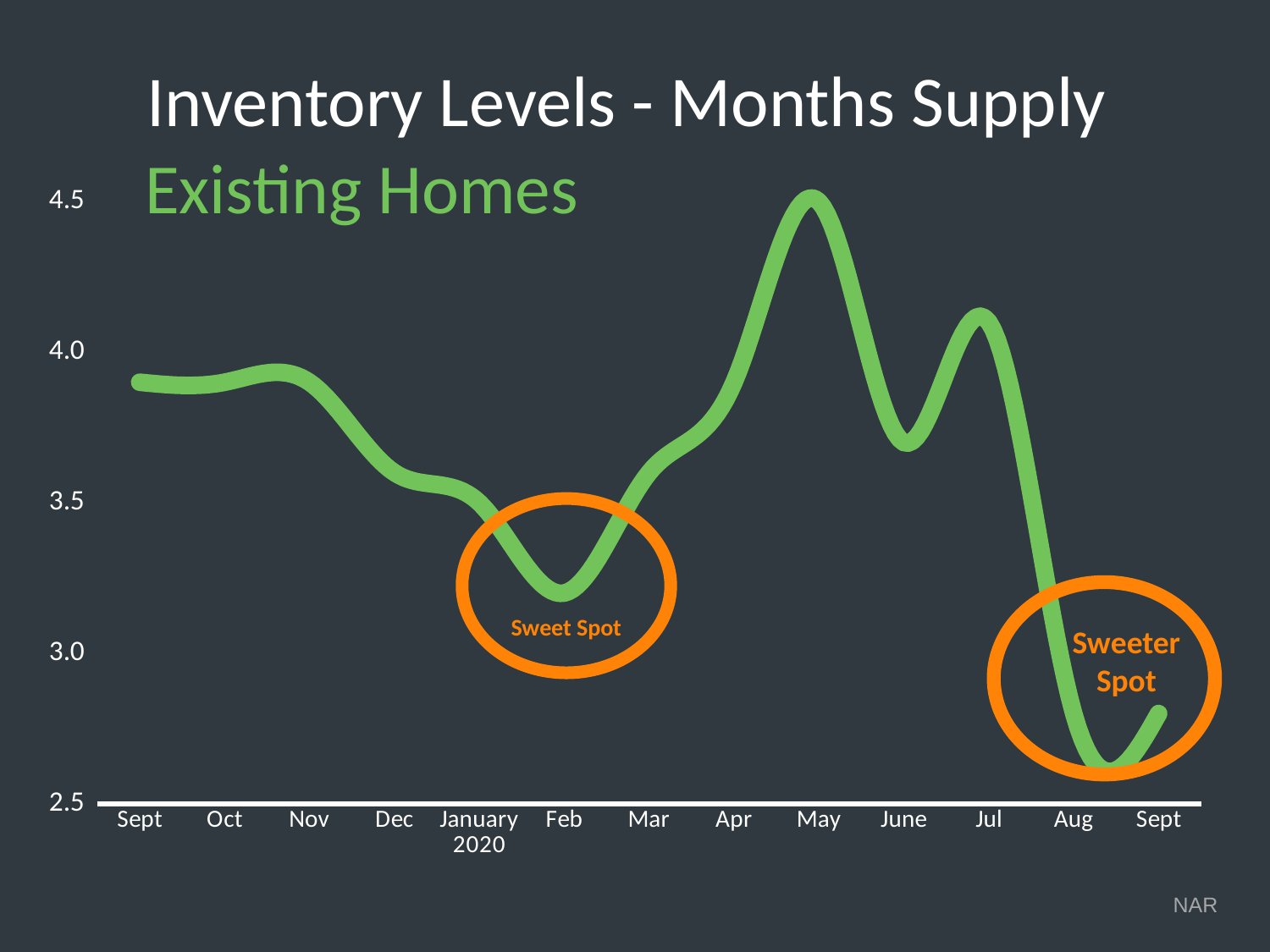

Inventory Levels - Months Supply
Existing Homes

### Chart

| Category | Series 1 |
|---|---|
| Sept | 3.9 |
| Oct | 3.9 |
| Nov | 3.9 |
| Dec | 3.6 |
| January 2020 | 3.5 |
| Feb | 3.2 |
| Mar | 3.6 |
| Apr | 3.9 |
| May | 4.5 |
| June | 3.7 |
| Jul | 4.1 |
| Aug | 2.8 |
| Sept | 2.8 |
Sweet Spot

Sweeter
Spot
NAR